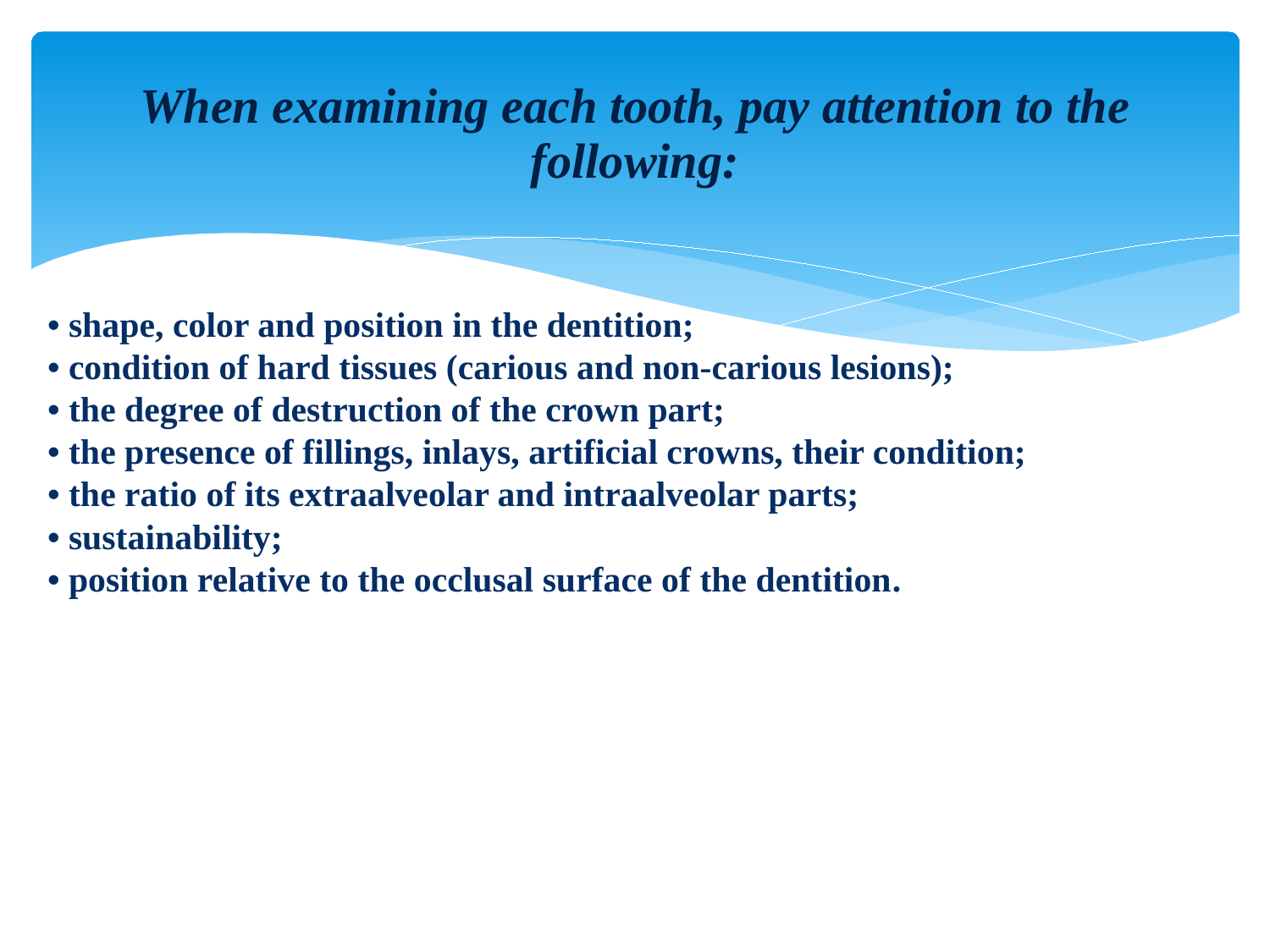

# When examining each tooth, pay attention to the following:
• shape, color and position in the dentition;
• condition of hard tissues (carious and non-carious lesions);
• the degree of destruction of the crown part;
• the presence of fillings, inlays, artificial crowns, their condition;
• the ratio of its extraalveolar and intraalveolar parts;
• sustainability;
• position relative to the occlusal surface of the dentition.